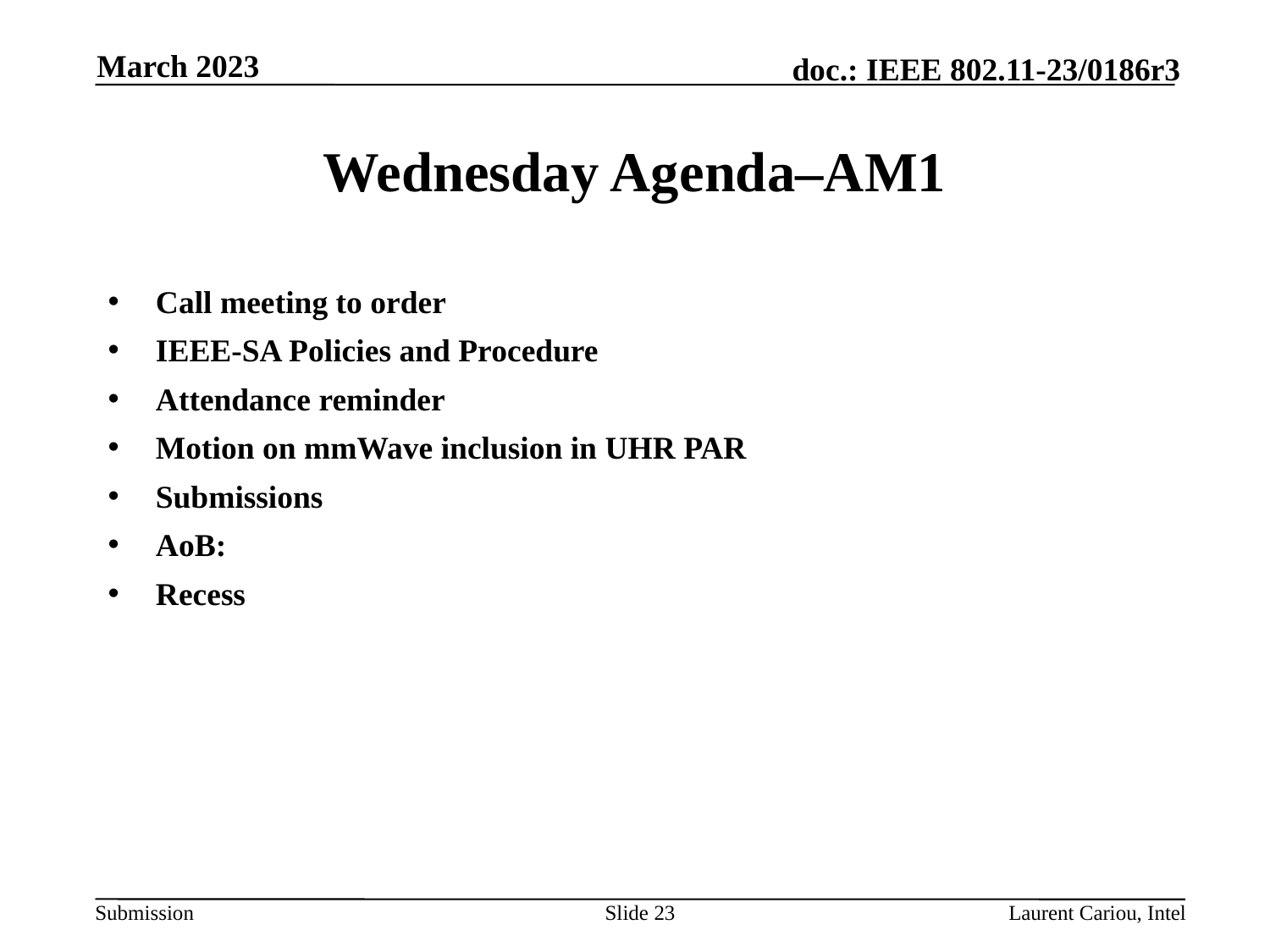

March 2023
# Wednesday Agenda–AM1
Call meeting to order
IEEE-SA Policies and Procedure
Attendance reminder
Motion on mmWave inclusion in UHR PAR
Submissions
AoB:
Recess
Slide 23
Laurent Cariou, Intel